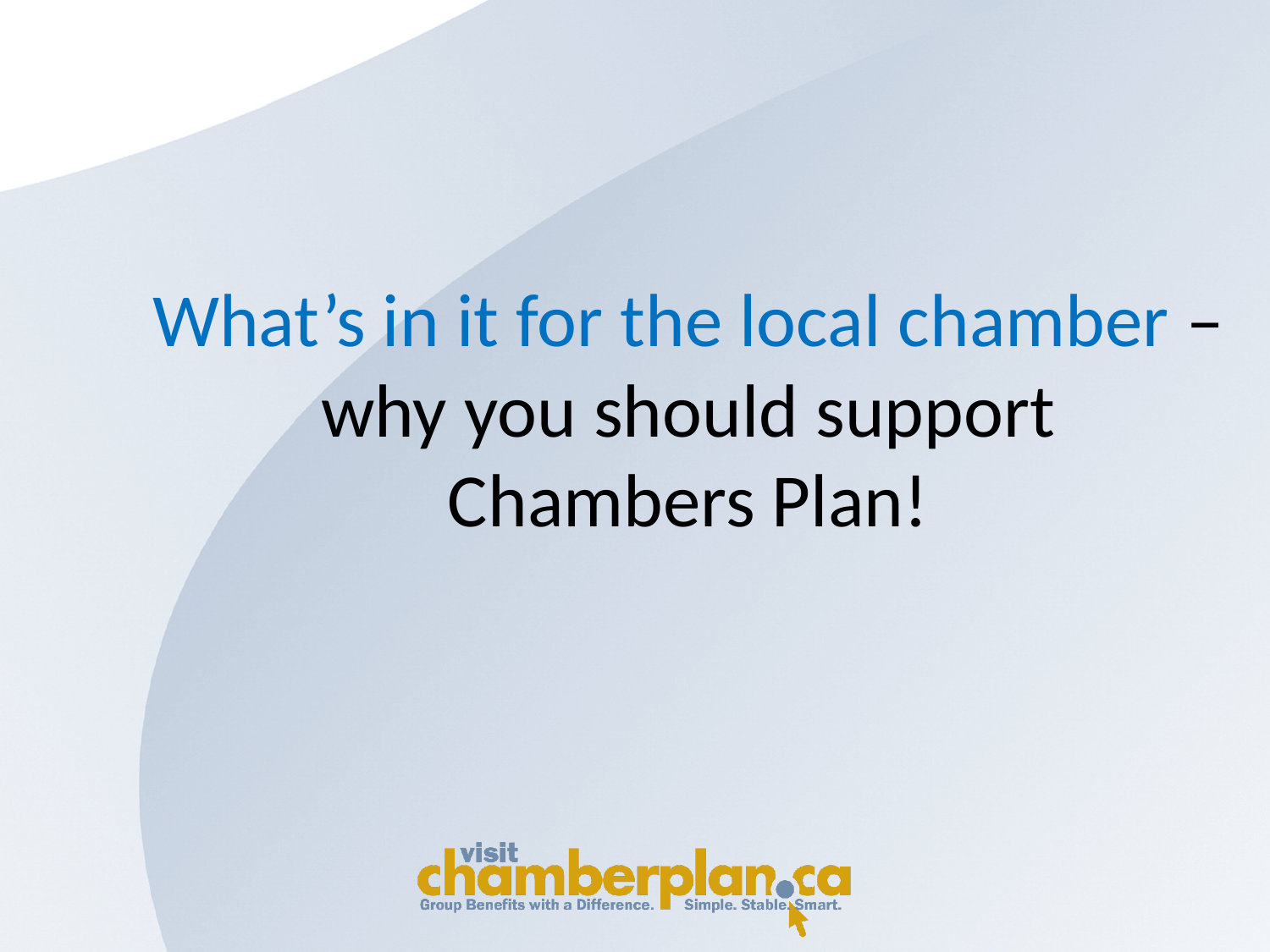

# What’s in it for the local chamber – why you should support Chambers Plan!